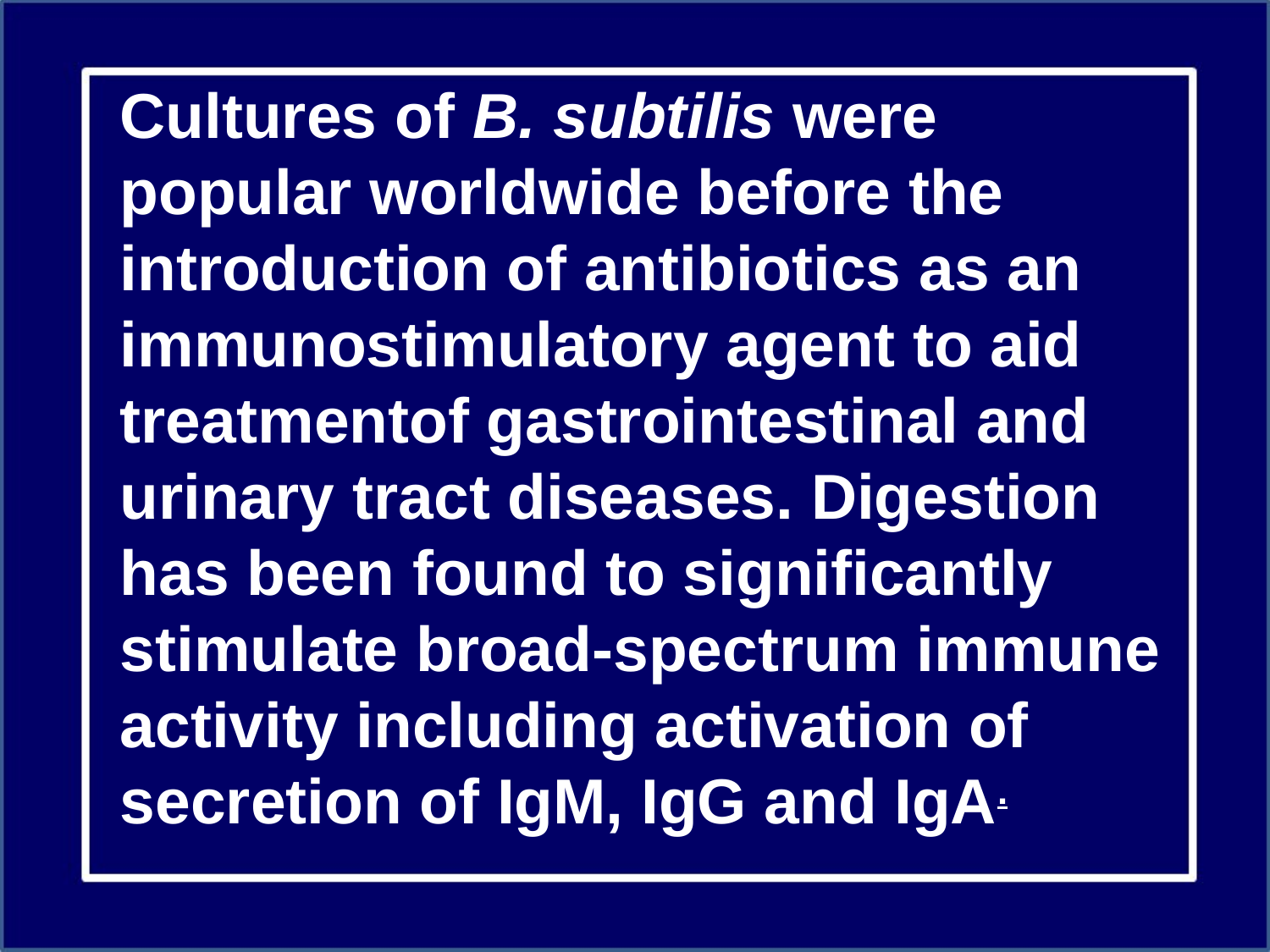

Cultures of B. subtilis were popular worldwide before the introduction of antibiotics as an immunostimulatory agent to aid treatmentof gastrointestinal and   urinary tract diseases. Digestion has been found to significantly stimulate broad-spectrum immune activity including activation of secretion of IgM, IgG and IgA.